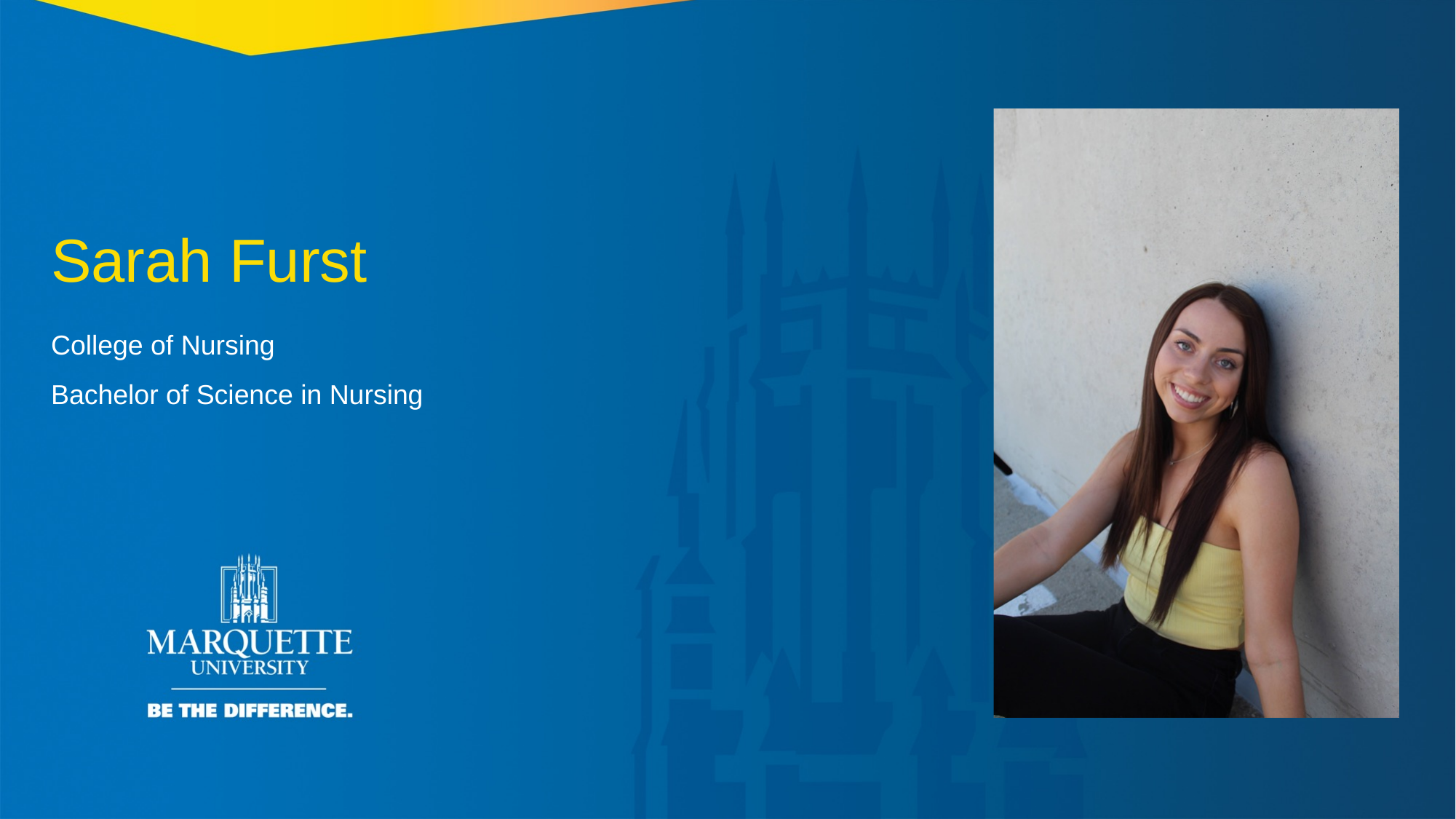

Sarah Furst
College of Nursing
Bachelor of Science in Nursing